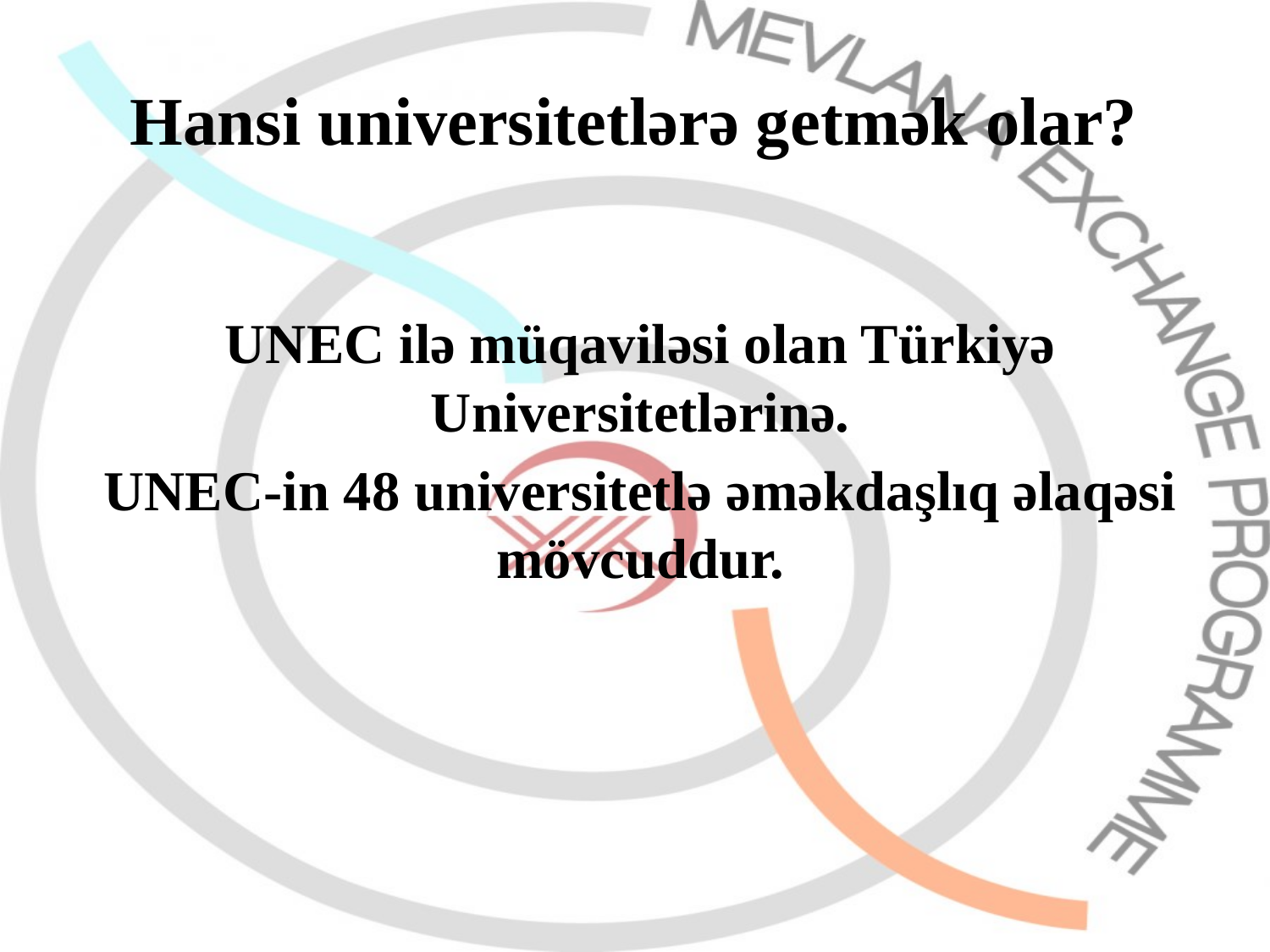

# Hansi universitetlərə getmək olar?

UNEC ilə müqaviləsi olan Türkiyə Universitetlərinə.
UNEC-in 48 universitetlə əməkdaşlıq əlaqəsi mövcuddur.